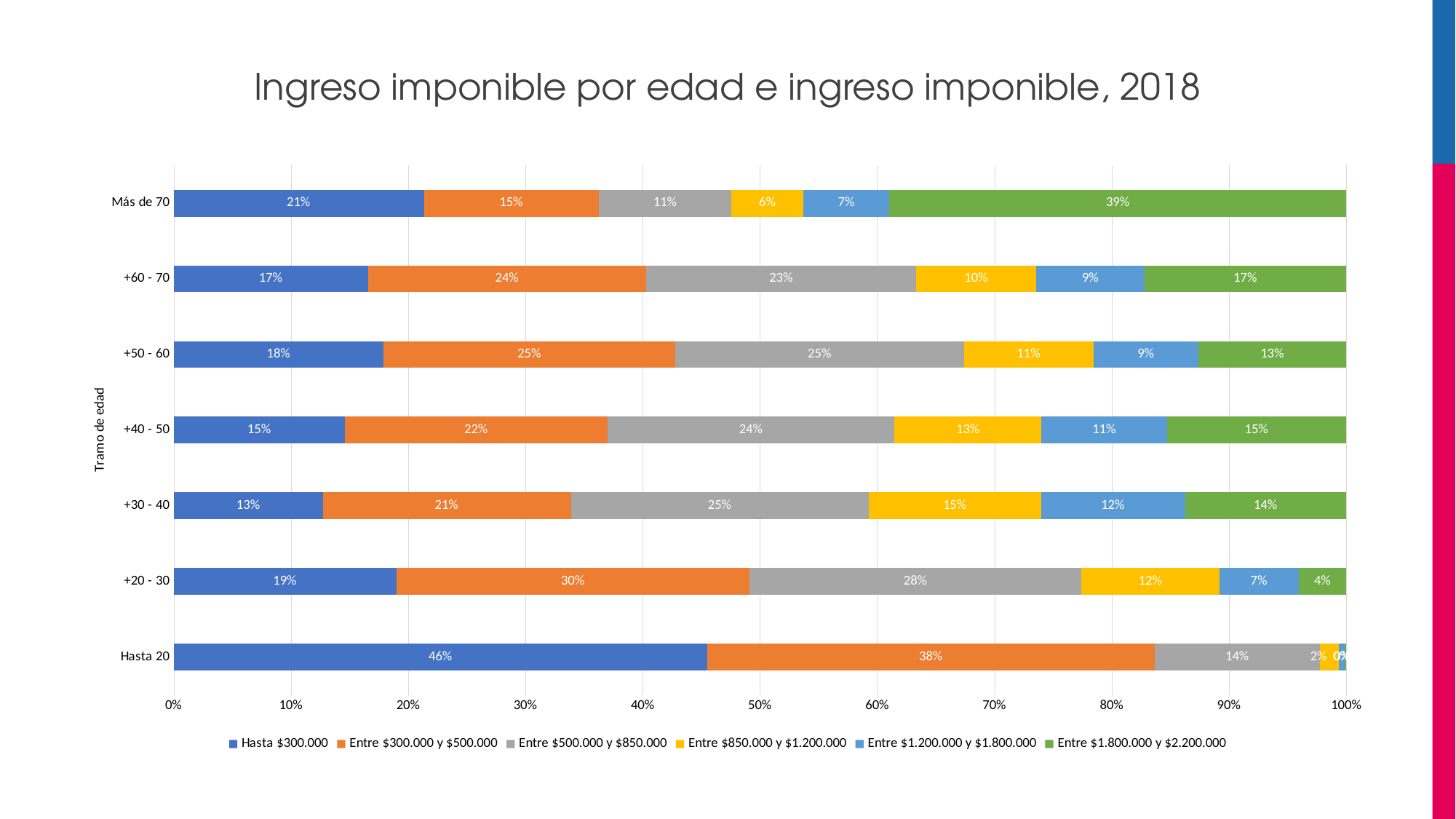

# Ingreso imponible por edad e ingreso imponible, 2018

### Chart

| Category | Hasta $300.000 | Entre $300.000 y $500.000 | Entre $500.000 y $850.000 | Entre $850.000 y $1.200.000 | Entre $1.200.000 y $1.800.000 | Entre $1.800.000 y $2.200.000 |
|---|---|---|---|---|---|---|
| Hasta 20 | 0.45507040735685034 | 0.3815468065234571 | 0.1408236942309074 | 0.01620985702995905 | 0.004642934118830376 | 0.0017063007399956893 |
| +20 - 30 | 0.18987241517327408 | 0.3012414805553709 | 0.28307326545592376 | 0.11753969612154007 | 0.06787552382474447 | 0.0403976188691467 |
| +30 - 40 | 0.12720539351336865 | 0.21141333832925463 | 0.25411935828431736 | 0.14691716528303064 | 0.12283916646175583 | 0.13750557812827288 |
| +40 - 50 | 0.1460200057506598 | 0.22377858868834308 | 0.24496875708605184 | 0.12536438377939907 | 0.10675655773919589 | 0.15311170695635032 |
| +50 - 60 | 0.1789514870855105 | 0.24872687650132488 | 0.24640994527129095 | 0.11029147371288477 | 0.08950546048884377 | 0.12611475694014512 |
| +60 - 70 | 0.16568589185456511 | 0.23720739384113448 | 0.23039701364077622 | 0.10240089670839964 | 0.0922628876812682 | 0.17204591627385635 |
| Más de 70 | 0.21327143637356635 | 0.14937192790824685 | 0.11305297651556527 | 0.06144183506280721 | 0.07318405243036592 | 0.3896777717094484 |